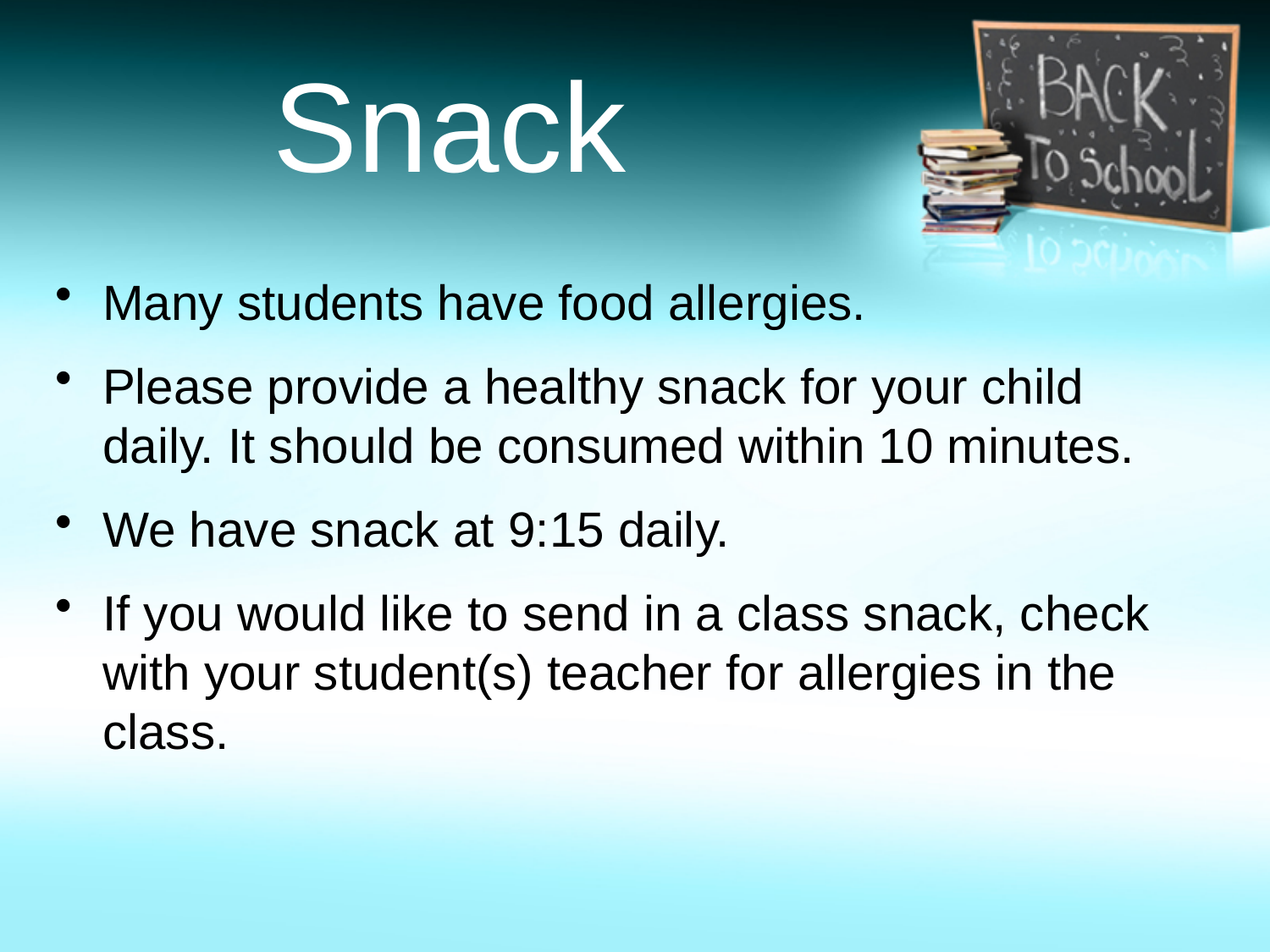

# Snack
Many students have food allergies.
Please provide a healthy snack for your child daily. It should be consumed within 10 minutes.
We have snack at 9:15 daily.
If you would like to send in a class snack, check with your student(s) teacher for allergies in the class.